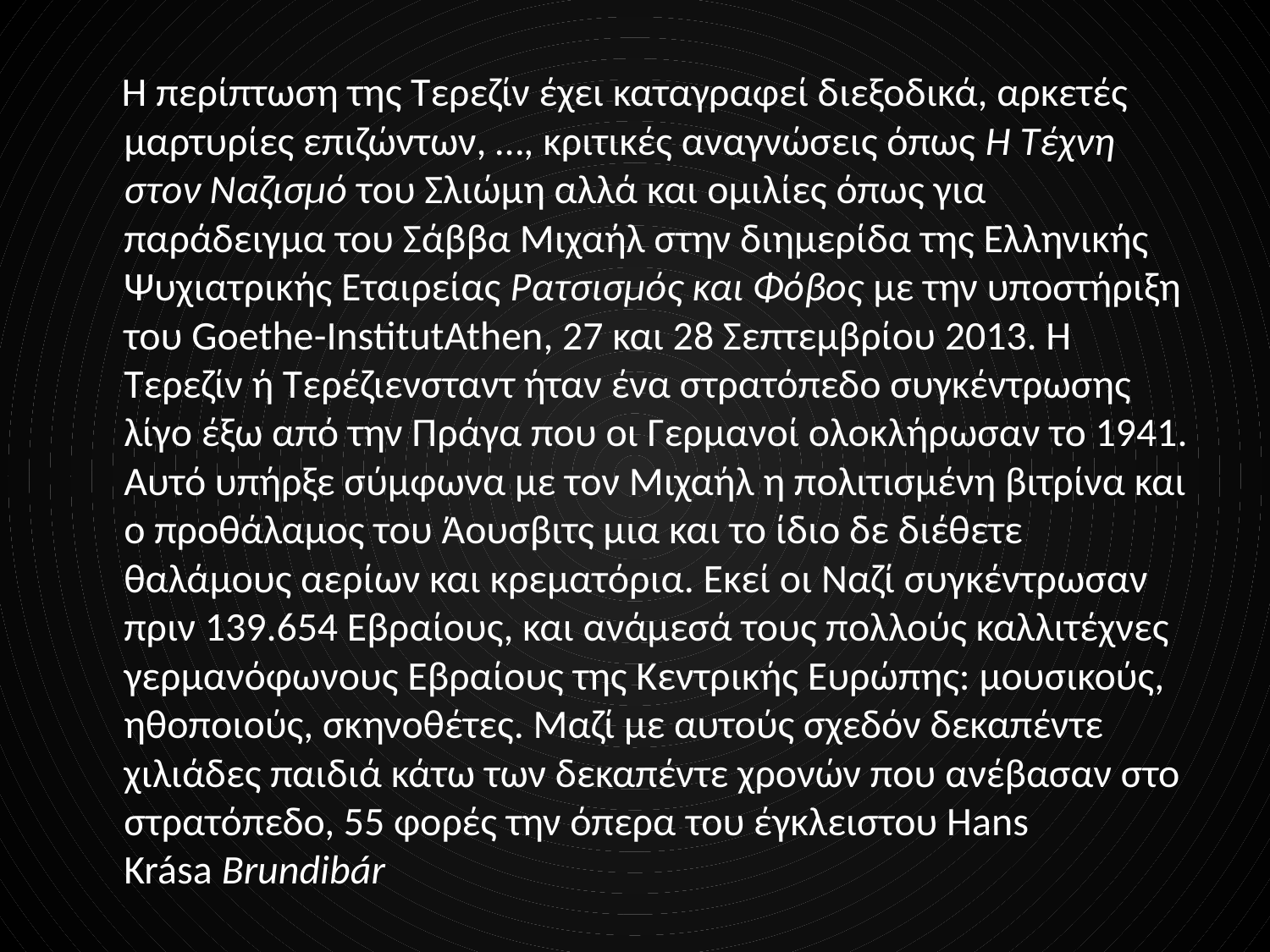

#
     Η περίπτωση της Τερεζίν έχει καταγραφεί διεξοδικά, αρκετές μαρτυρίες επιζώντων, …, κριτικές αναγνώσεις όπως Η Τέχνη στον Ναζισμό του Σλιώμη αλλά και ομιλίες όπως για παράδειγμα του Σάββα Μιχαήλ στην διημερίδα της Ελληνικής Ψυχιατρικής Εταιρείας Ρατσισμός και Φόβος με την υποστήριξη του Goethe-InstitutAthen, 27 και 28 Σεπτεμβρίου 2013. Η Τερεζίν ή Τερέζιενσταντ ήταν ένα στρατόπεδο συγκέντρωσης λίγο έξω από την Πράγα που οι Γερμανοί ολοκλήρωσαν το 1941. Αυτό υπήρξε σύμφωνα με τον Μιχαήλ η πολιτισμένη βιτρίνα και ο προθάλαμος του Άουσβιτς μια και το ίδιο δε διέθετε θαλάμους αερίων και κρεματόρια. Εκεί οι Ναζί συγκέντρωσαν πριν 139.654 Εβραίους, και ανάμεσά τους πολλούς καλλιτέχνες γερμανόφωνους Εβραίους της Κεντρικής Ευρώπης: μουσικούς, ηθοποιούς, σκηνοθέτες. Μαζί με αυτούς σχεδόν δεκαπέντε χιλιάδες παιδιά κάτω των δεκαπέντε χρονών που ανέβασαν στο στρατόπεδο, 55 φορές την όπερα του έγκλειστου Hans Krása Brundibár